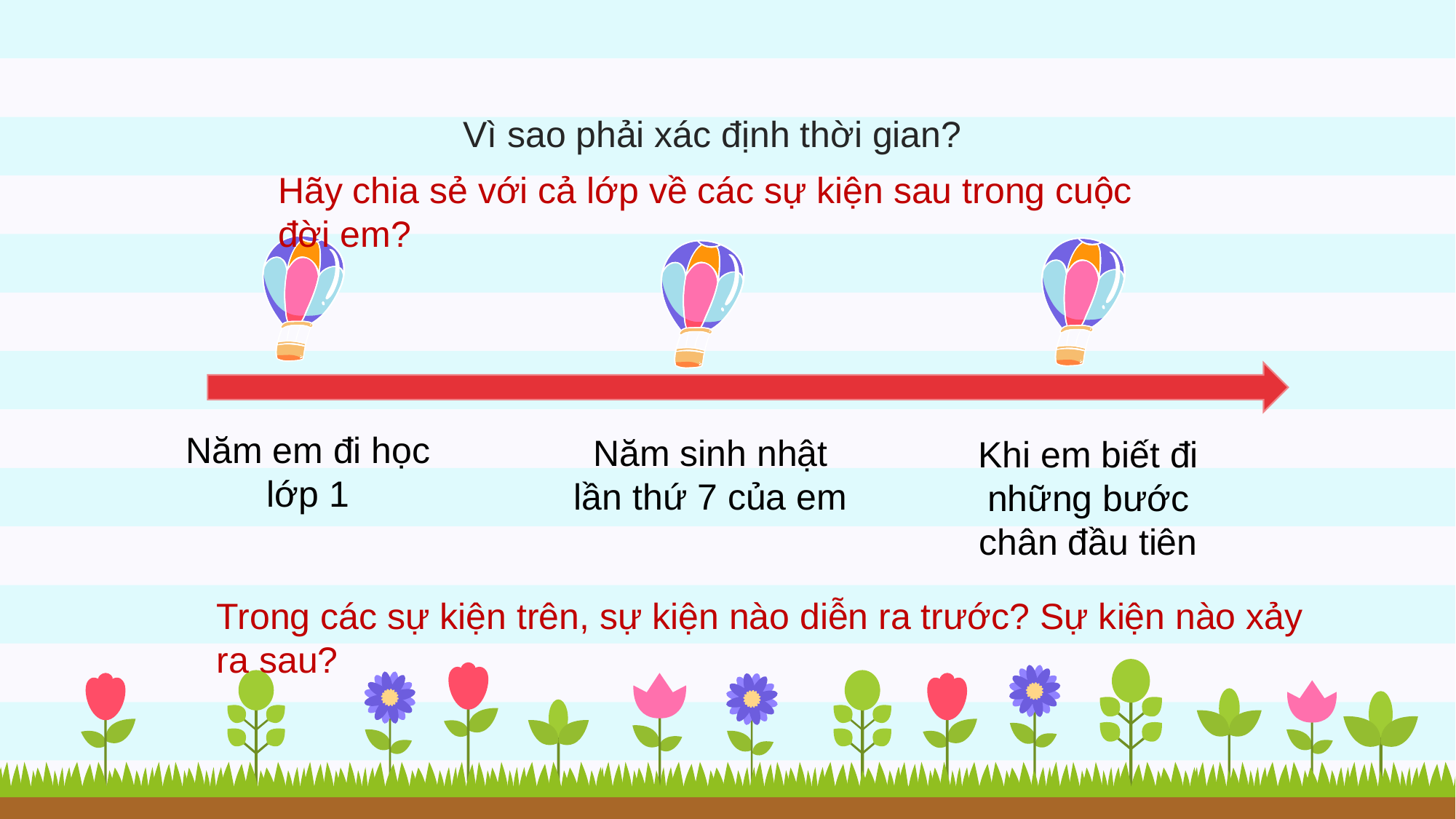

Vì sao phải xác định thời gian?
Hãy chia sẻ với cả lớp về các sự kiện sau trong cuộc đời em?

Năm em đi học lớp 1
Năm sinh nhật lần thứ 7 của em
Khi em biết đi những bước chân đầu tiên
Trong các sự kiện trên, sự kiện nào diễn ra trước? Sự kiện nào xảy ra sau?